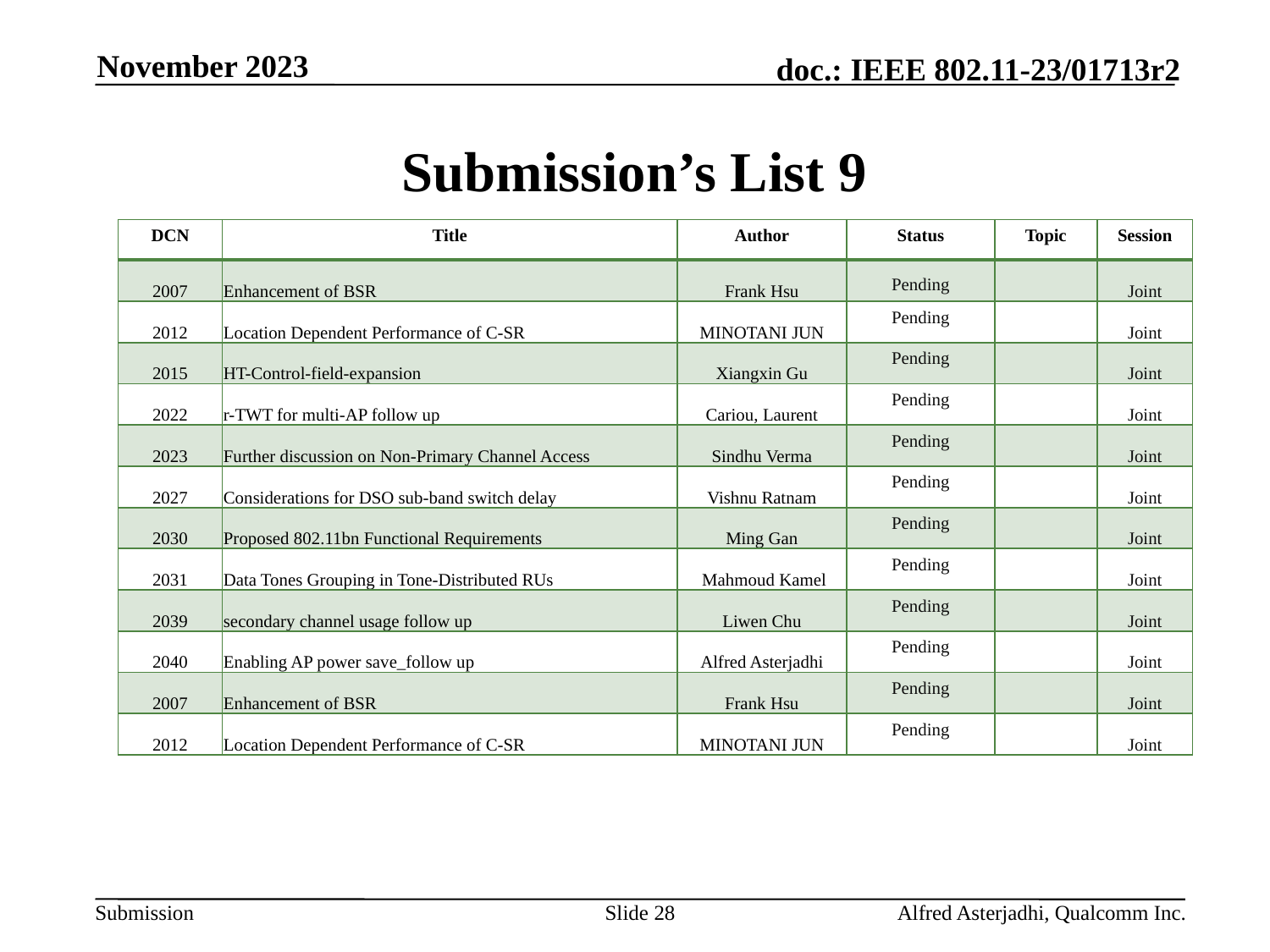

November 2023
# Submission’s List 9
| DCN | Title | Author | Status | Topic | Session |
| --- | --- | --- | --- | --- | --- |
| 2007 | Enhancement of BSR | Frank Hsu | Pending |  | Joint |
| 2012 | Location Dependent Performance of C-SR | MINOTANI JUN | Pending |  | Joint |
| 2015 | HT-Control-field-expansion | Xiangxin Gu | Pending |  | Joint |
| 2022 | r-TWT for multi-AP follow up | Cariou, Laurent | Pending |  | Joint |
| 2023 | Further discussion on Non-Primary Channel Access | Sindhu Verma | Pending |  | Joint |
| 2027 | Considerations for DSO sub-band switch delay | Vishnu Ratnam | Pending |  | Joint |
| 2030 | Proposed 802.11bn Functional Requirements | Ming Gan | Pending |  | Joint |
| 2031 | Data Tones Grouping in Tone-Distributed RUs | Mahmoud Kamel | Pending |  | Joint |
| 2039 | secondary channel usage follow up | Liwen Chu | Pending |  | Joint |
| 2040 | Enabling AP power save\_follow up | Alfred Asterjadhi | Pending |  | Joint |
| 2007 | Enhancement of BSR | Frank Hsu | Pending |  | Joint |
| 2012 | Location Dependent Performance of C-SR | MINOTANI JUN | Pending |  | Joint |
Slide 28
Alfred Asterjadhi, Qualcomm Inc.